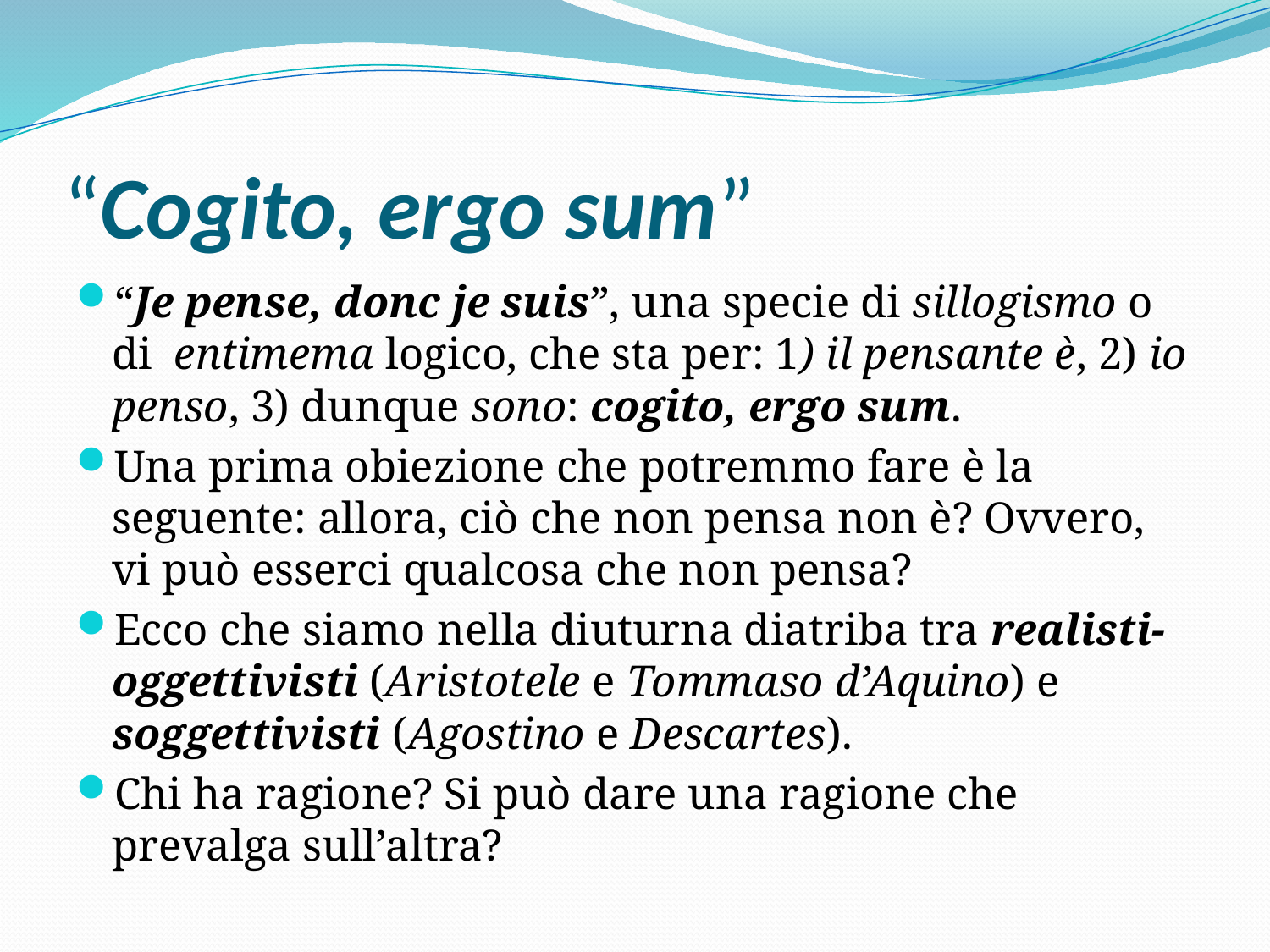

# “Cogito, ergo sum”
“Je pense, donc je suis”, una specie di sillogismo o di  entimema logico, che sta per: 1) il pensante è, 2) io penso, 3) dunque sono: cogito, ergo sum.
Una prima obiezione che potremmo fare è la seguente: allora, ciò che non pensa non è? Ovvero, vi può esserci qualcosa che non pensa?
Ecco che siamo nella diuturna diatriba tra realisti-oggettivisti (Aristotele e Tommaso d’Aquino) e soggettivisti (Agostino e Descartes).
Chi ha ragione? Si può dare una ragione che prevalga sull’altra?